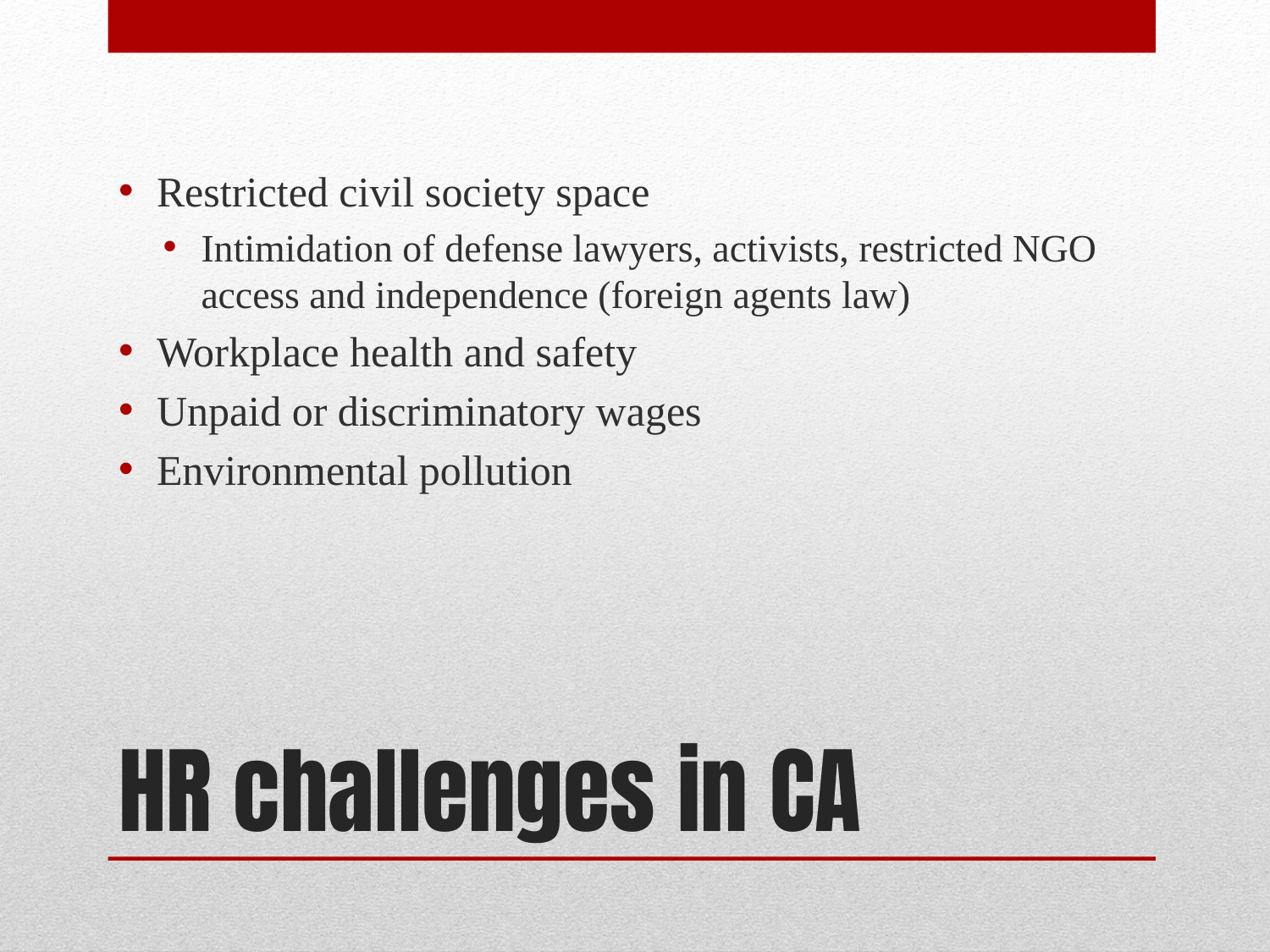

Restricted civil society space
Intimidation of defense lawyers, activists, restricted NGO access and independence (foreign agents law)
Workplace health and safety
Unpaid or discriminatory wages
Environmental pollution

# HR challenges in CA